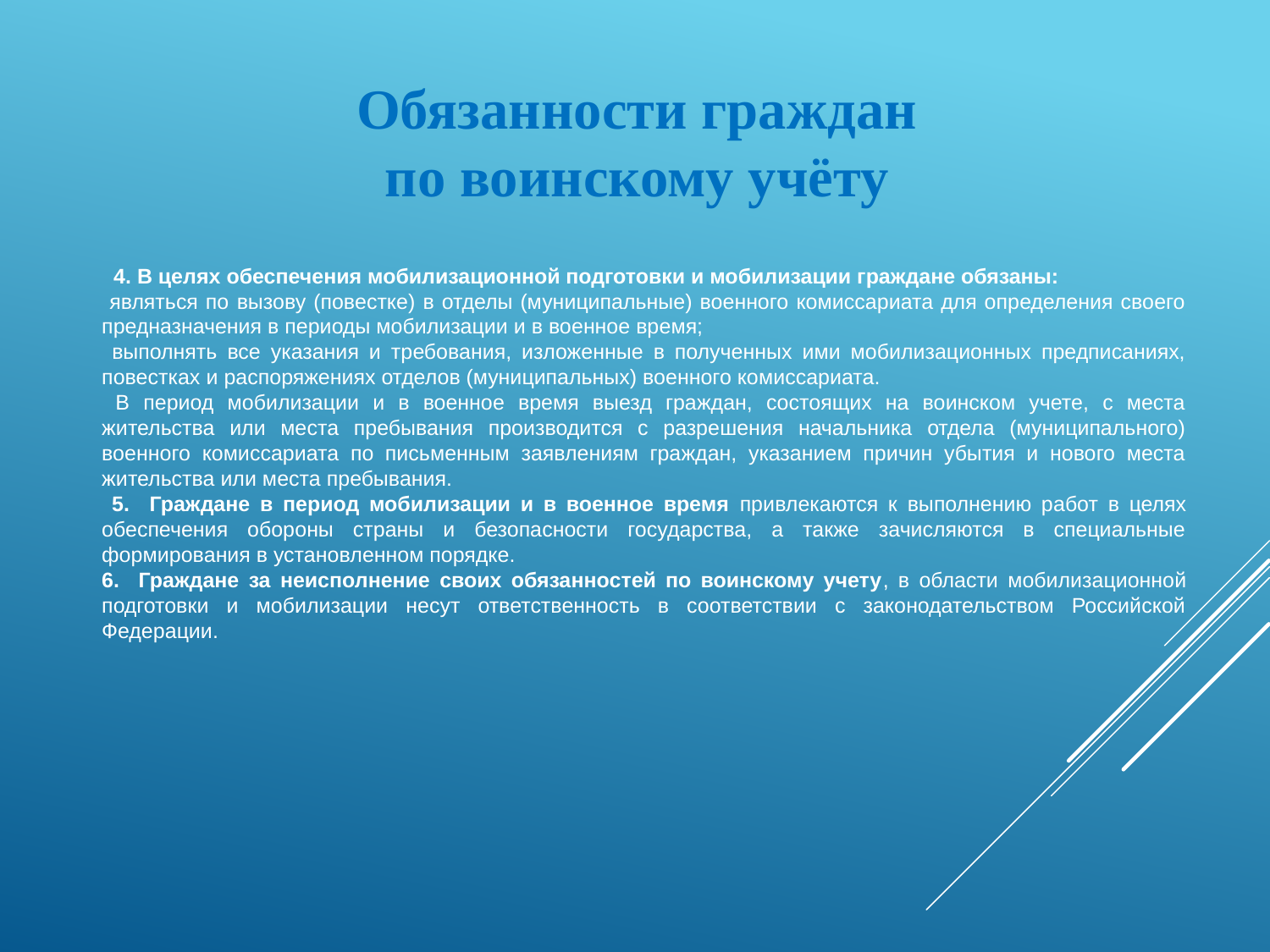

Обязанности граждан
по воинскому учёту

  4. В целях обеспечения мобилизационной подготовки и мобилизации граждане обязаны:
 являться по вызову (повестке) в отделы (муниципальные) военного комиссариата для определения своего предназначения в периоды мобилизации и в военное время;
 выполнять все указания и требования, изложенные в полученных ими мобилизационных предписаниях, повестках и распоряжениях отделов (муниципальных) военного комиссариата.
 В период мобилизации и в военное время выезд граждан, состоящих на воинском учете, с места жительства или места пребывания производится с разрешения начальника отдела (муниципального) военного комиссариата по письменным заявлениям граждан, указанием причин убытия и нового места жительства или места пребывания.
 5.  Граждане в период мобилизации и в военное время привлекаются к выполнению работ в целях обеспечения обороны страны и безопасности государства, а также зачисляются в специальные формирования в установленном порядке.
6.  Граждане за неисполнение своих обязанностей по воинскому учету, в области мобилизационной подготовки и мобилизации несут ответственность в соответствии с законодательством Российской Федерации.